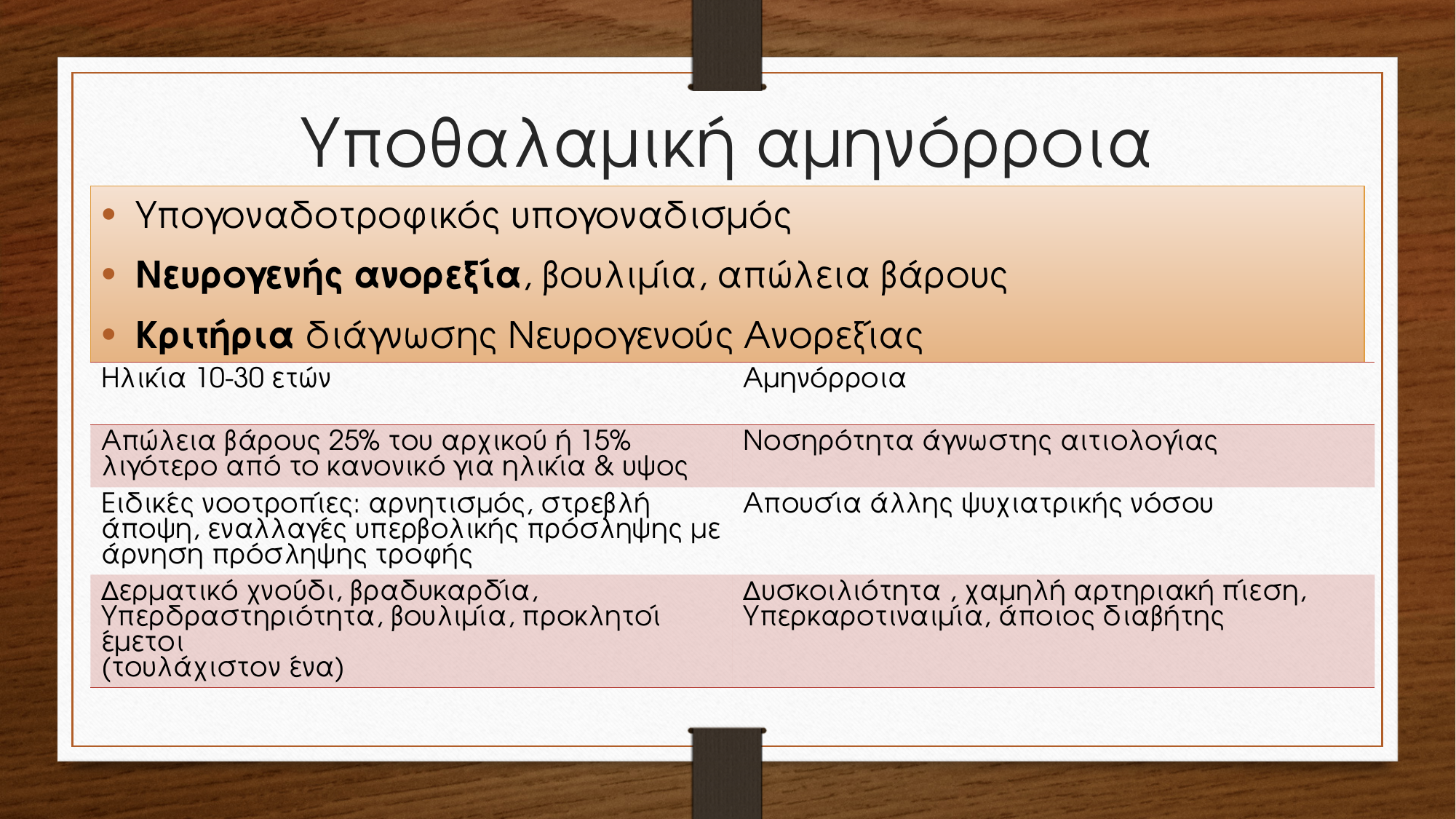

# Υποθαλαμική αμηνόρροια
Υπογοναδοτροφικός υπογοναδισμός
Νευρογενής ανορεξία, βουλιμία, απώλεια βάρους
Κριτήρια διάγνωσης Νευρογενούς Ανορεξίας
| Ηλικία 10-30 ετών | Αμηνόρροια |
| --- | --- |
| Απώλεια βάρους 25% του αρχικού ή 15% λιγότερο από το κανονικό για ηλικία & υψος | Νοσηρότητα άγνωστης αιτιολογίας |
| Ειδικές νοοτροπίες: αρνητισμός, στρεβλή άποψη, εναλλαγές υπερβολικής πρόσληψης με άρνηση πρόσληψης τροφής | Απουσία άλλης ψυχιατρικής νόσου |
| Δερματικό χνούδι, βραδυκαρδία, Υπερδραστηριότητα, βουλιμία, προκλητοί έμετοι (τουλάχιστον ένα) | Δυσκοιλιότητα , χαμηλή αρτηριακή πίεση, Υπερκαροτιναιμία, άποιος διαβήτης |